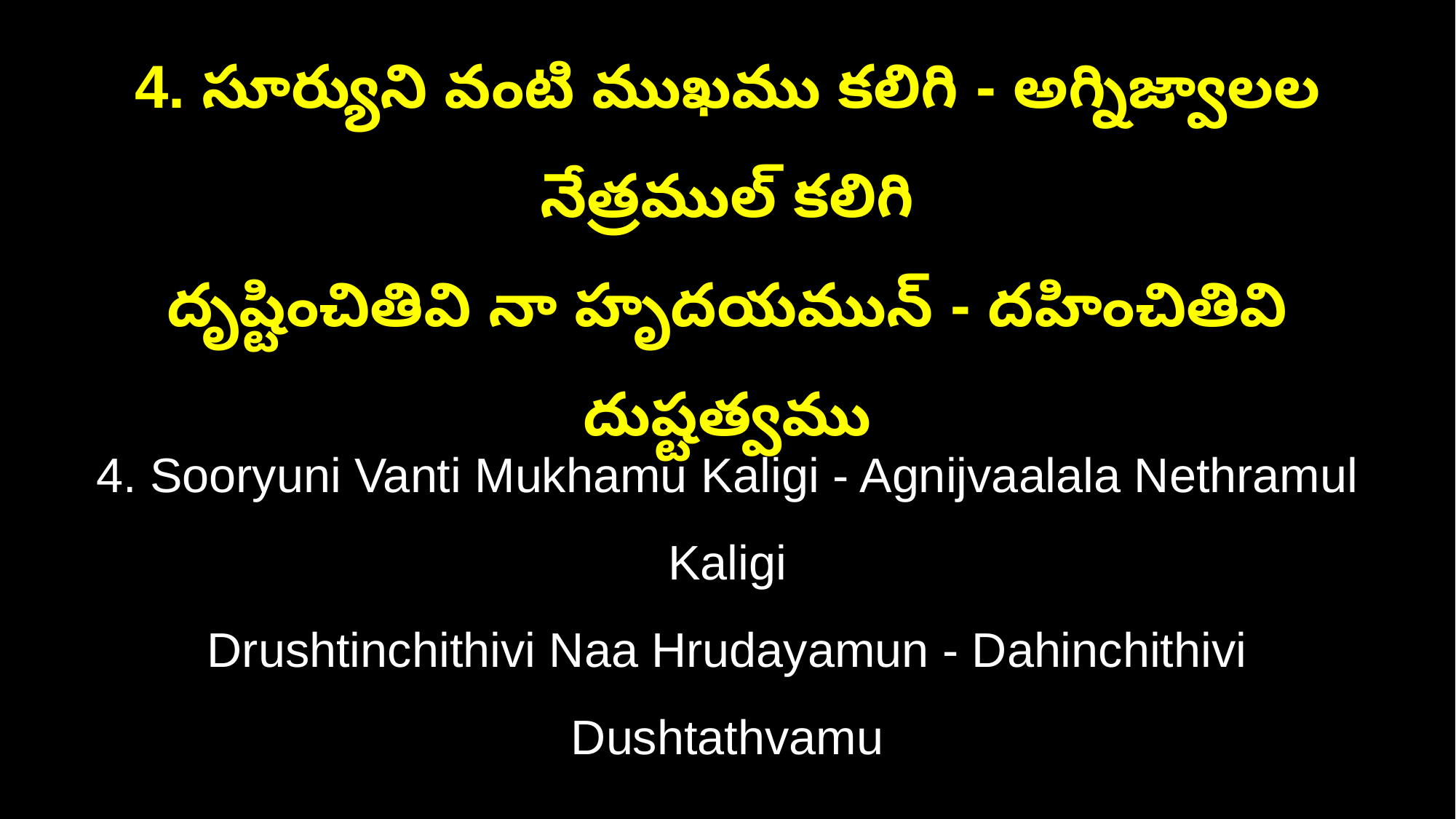

4. సూర్యుని వంటి ముఖము కలిగి - అగ్నిజ్వాలల నేత్రముల్ కలిగి
దృష్టించితివి నా హృదయమున్ - దహించితివి దుష్టత్వము
4. Sooryuni Vanti Mukhamu Kaligi - Agnijvaalala Nethramul Kaligi
Drushtinchithivi Naa Hrudayamun - Dahinchithivi Dushtathvamu